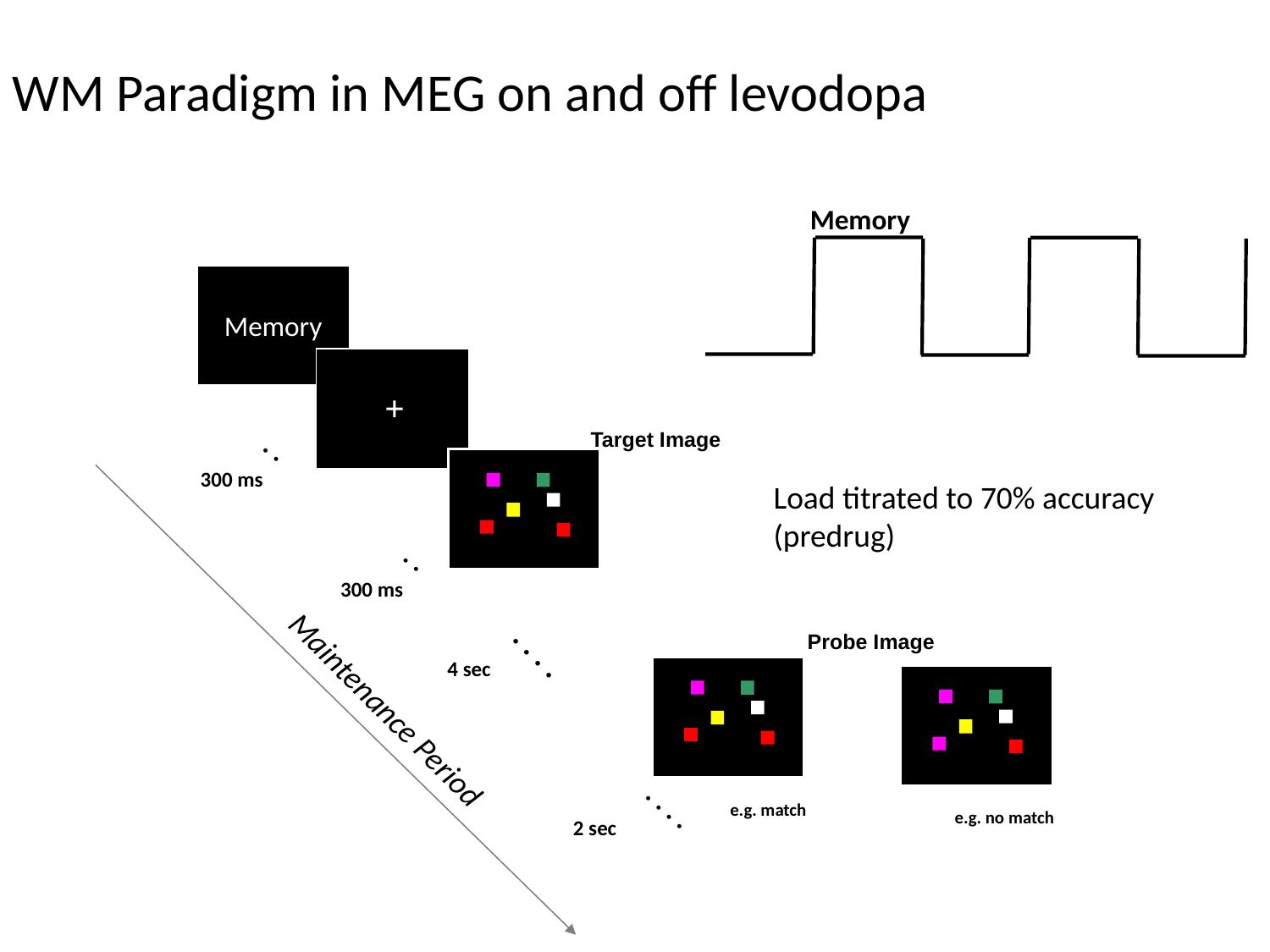

WM Paradigm in MEG on and off levodopa
Memory

Memory

Target Image
. .
  300 ms

Load titrated to 70% accuracy
(predrug)
. .
  300 ms
. . . .
Probe Image
4 sec

Maintenance Period
. . . .
2 sec
e.g. match
e.g. no match